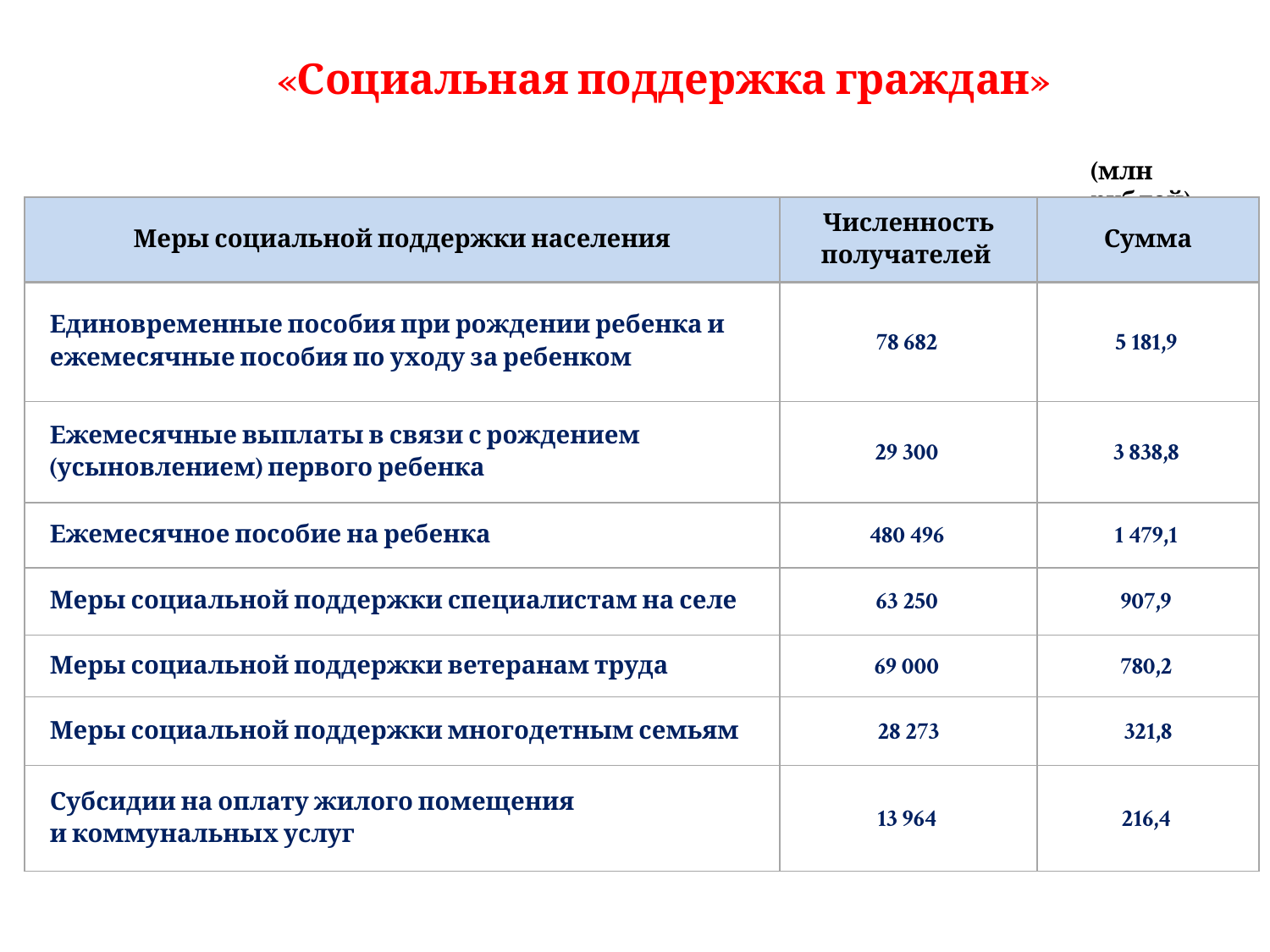

Слайд
«Социальная поддержка граждан»
(млн рублей)
| Меры социальной поддержки населения | Численность получателей | Сумма |
| --- | --- | --- |
| Единовременные пособия при рождении ребенка и ежемесячные пособия по уходу за ребенком | 78 682 | 5 181,9 |
| Ежемесячные выплаты в связи с рождением (усыновлением) первого ребенка | 29 300 | 3 838,8 |
| Ежемесячное пособие на ребенка | 480 496 | 1 479,1 |
| Меры социальной поддержки специалистам на селе | 63 250 | 907,9 |
| Меры социальной поддержки ветеранам труда | 69 000 | 780,2 |
| Меры социальной поддержки многодетным семьям | 28 273 | 321,8 |
| Субсидии на оплату жилого помещения и коммунальных услуг | 13 964 | 216,4 |